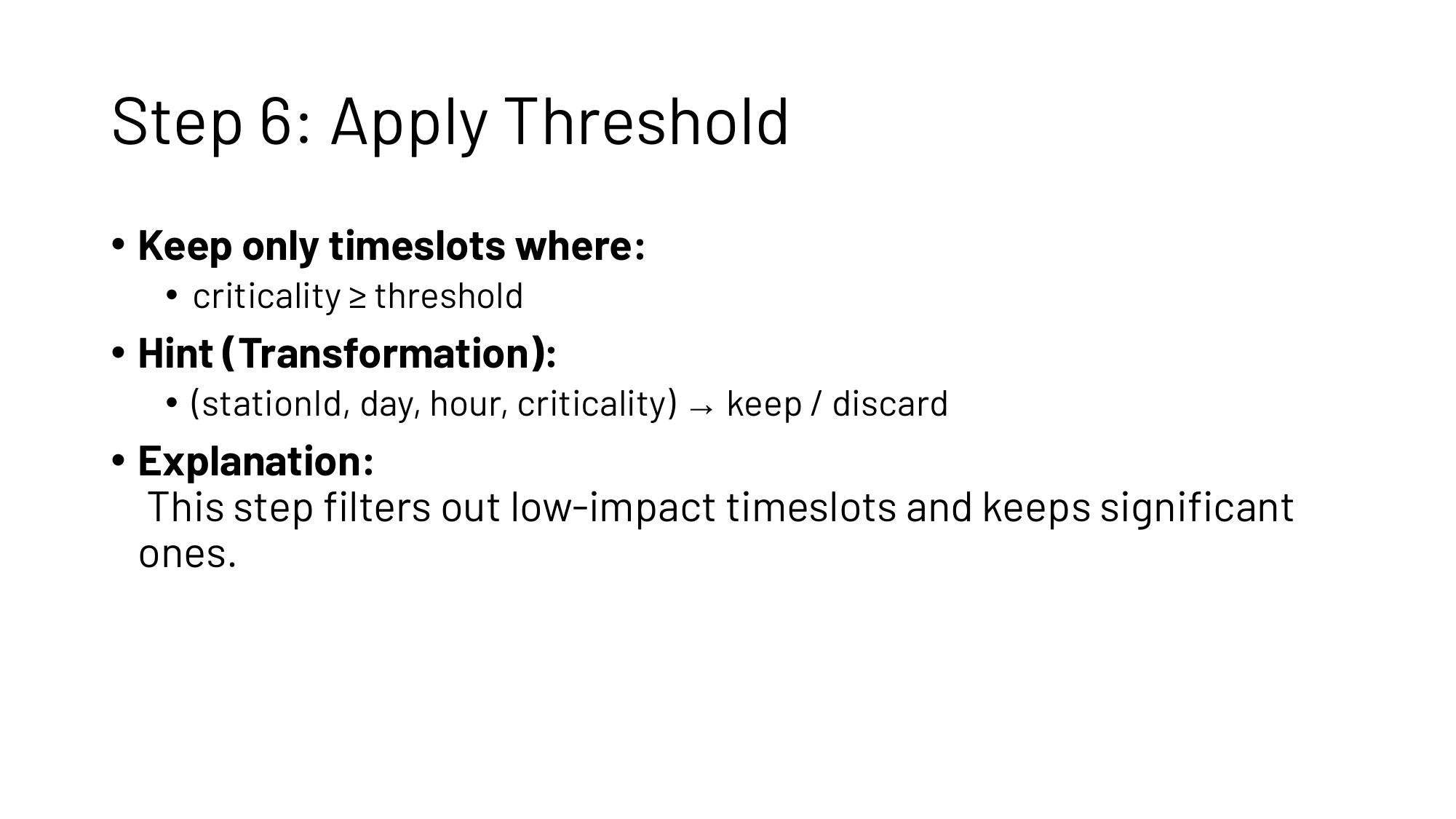

# Step 6: Apply Threshold
Keep only timeslots where:
criticality ≥ threshold
Hint (Transformation):
(stationId, day, hour, criticality) → keep / discard
Explanation:
 This step filters out low-impact timeslots and keeps significant ones.